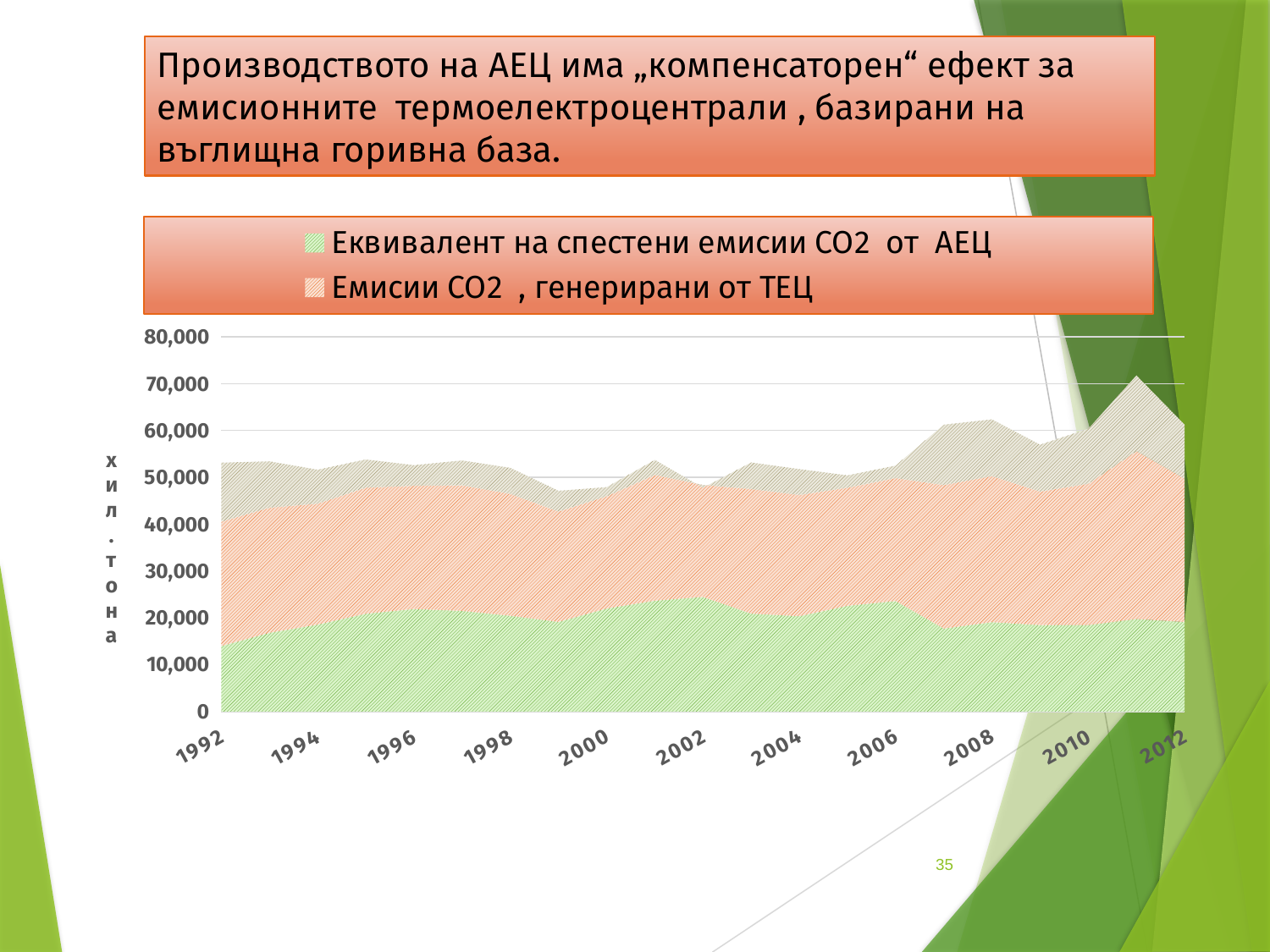

Производството на АЕЦ има „компенсаторен“ ефект за емисионните  термоелектроцентрали , базирани на въглищна горивна база.

### Chart

| Category | Еквивалент на спестени емисии СО2  от  АЕЦ | Емисии СО2  , генерирани от ТЕЦ | Размер недокомпенсирани емисии |
|---|---|---|---|
| 1992 | 13977.92 | 26564.34 | 12586.42 |
| 1993 | 16814.16 | 26701.432999999997 | 9887.272999999981 |
| 1994 | 18554.745 | 25812.325 | 7257.580000000002 |
| 1995 | 20885.86203 | 26904.775919999996 | 6018.913889999996 |
| 1996 | 21878.90540000002 | 26300.13044999984 | 4421.225050000001 |
| 1997 | 21478.19574999999 | 26800.160529999896 | 5321.964779999999 |
| 1998 | 20448.05741 | 26010.675459999897 | 5562.61805 |
| 1999 | 19135.31751999984 | 23561.265200000005 | 4425.947679999998 |
| 2000 | 21995.38 | 23947.10999999984 | 1951.73 |
| 2001 | 23658.966023292814 | 26862.475516689996 | 3203.509493397396 |
| 2002 | 24468.62 | 23882.404039999998 | -586.2159600000016 |
| 2003 | 20906.38 | 26586.12 | 5679.74 |
| 2004 | 20346.149999999896 | 25874.63999999979 | 5528.490000000002 |
| 2005 | 22570.250999999997 | 25209.865999999998 | 2639.6150000000016 |
| 2006 | 23586.53 | 26249.739999999896 | 2663.2099999999987 |
| 2007 | 17715.60999999984 | 30617.84 | 12902.23000000001 |
| 2008 | 19075.649999999896 | 31185.329999999896 | 12109.68 |
| 2009 | 18459.759999999897 | 28487.03 | 10027.27 |
| 2010 | 18451.29 | 30184.66 | 11733.369999999872 |
| 2011 | 19739.939999999897 | 35874.08 | 16134.14000000001 |
| 2012 | 19099.849999999897 | 30620.26000000001 | 11520.41 |
35